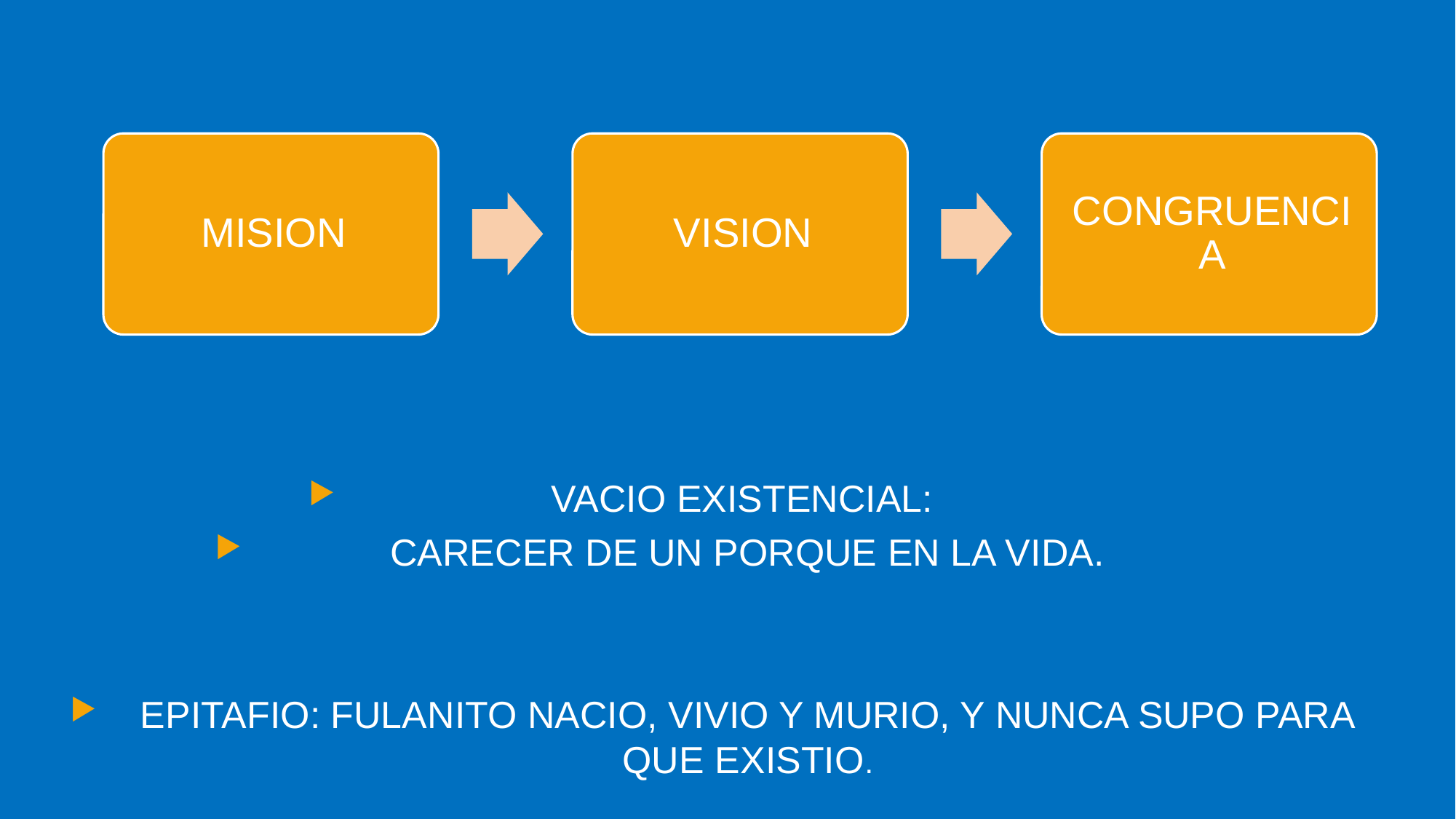

MISION

VISION

CONGRUENCIA

VACIO EXISTENCIAL:
CARECER DE UN PORQUE EN LA VIDA.

EPITAFIO: FULANITO NACIO, VIVIO Y MURIO, Y NUNCA SUPO PARA QUE EXISTIO.